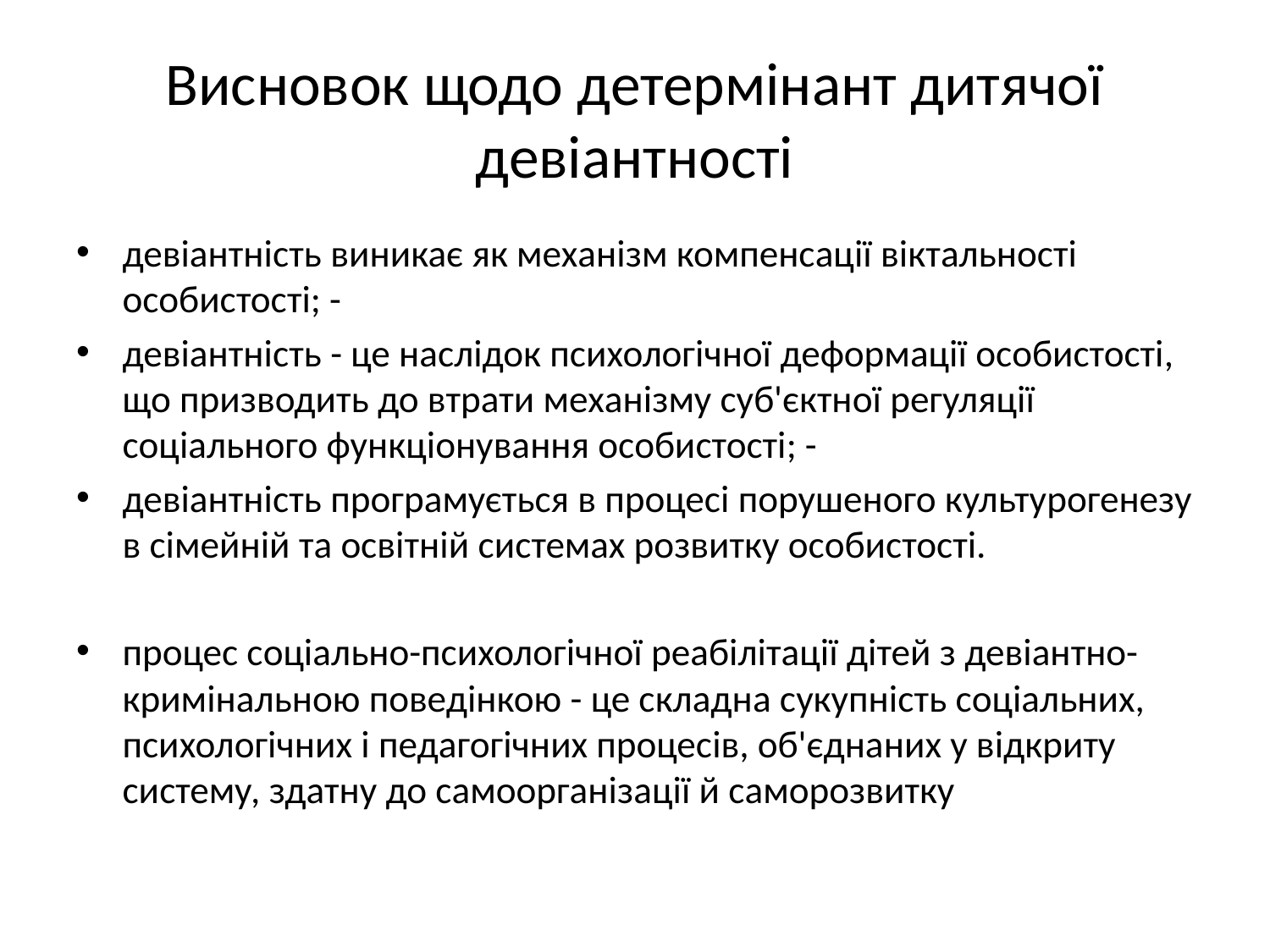

# Висновок щодо детермінант дитячої девіантності
девіантність виникає як механізм компенсації віктальності особистості; -
девіантність - це наслідок психологічної деформації особистості, що призводить до втрати механізму суб'єктної регуляції соціального функціонування особистості; -
девіантність програмується в процесі порушеного культурогенезу в сімейній та освітній системах розвитку особистості.

процес соціально-психологічної реабілітації дітей з девіантно-кримінальною поведінкою - це складна сукупність соціальних, психологічних і педагогічних процесів, об'єднаних у відкриту систему, здатну до самоорганізації й саморозвитку